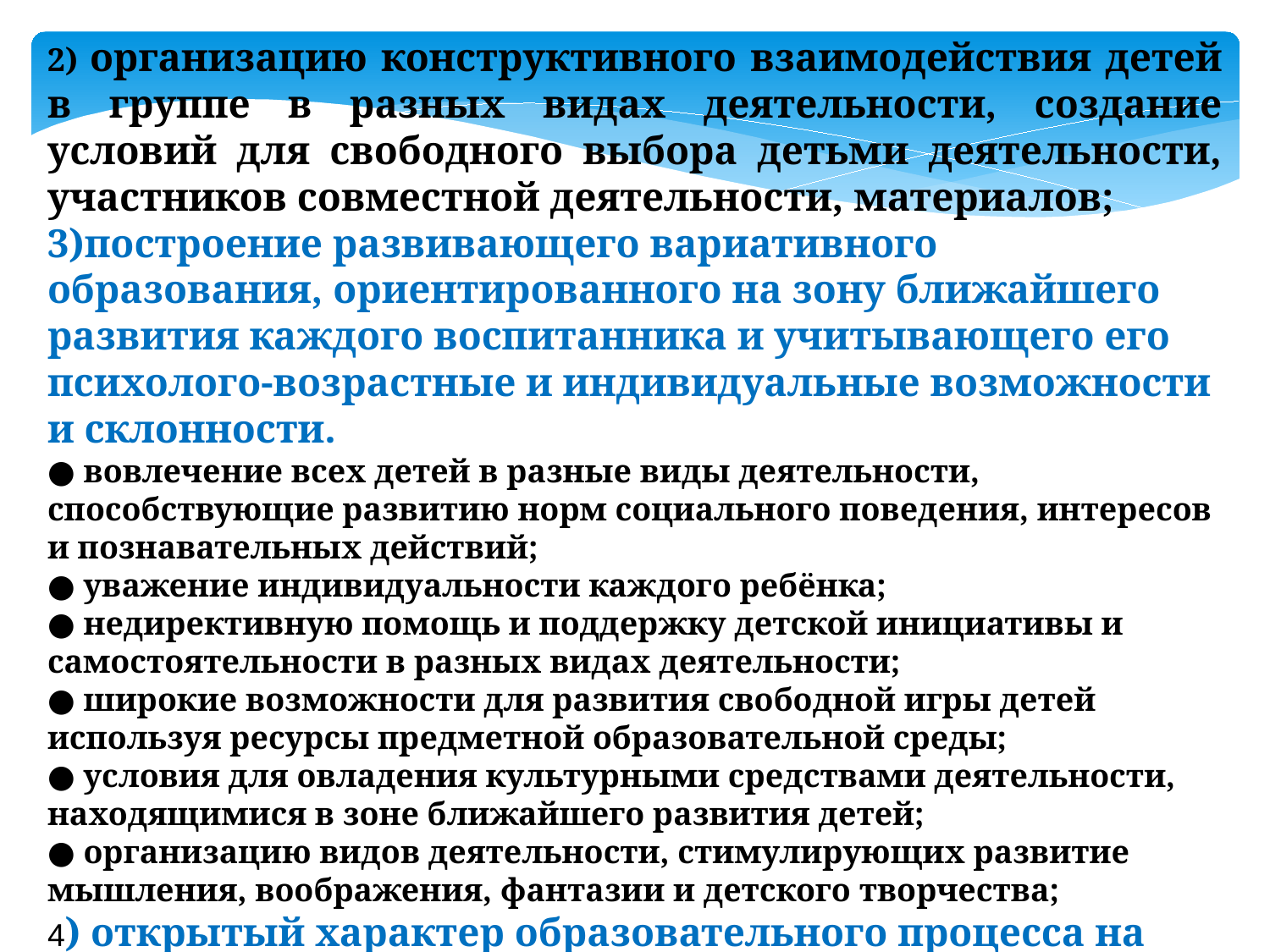

2) организацию конструктивного взаимодействия детей в группе в разных видах деятельности, создание условий для свободного выбора детьми деятельности, участников совместной деятельности, материалов;
3)построение развивающего вариативного образования, ориентированного на зону ближайшего развития каждого воспитанника и учитывающего его психолого-возрастные и индивидуальные возможности и склонности.
● вовлечение всех детей в разные виды деятельности, способствующие развитию норм социального поведения, интересов и познавательных действий;
● уважение индивидуальности каждого ребёнка;
● недирективную помощь и поддержку детской инициативы и самостоятельности в разных видах деятельности;
● широкие возможности для развития свободной игры детей используя ресурсы предметной образовательной среды;
● условия для овладения культурными средствами деятельности, находящимися в зоне ближайшего развития детей;
● организацию видов деятельности, стимулирующих развитие мышления, воображения, фантазии и детского творчества;
4) открытый характер образовательного процесса на основе сотрудничества с семьями воспитанников.